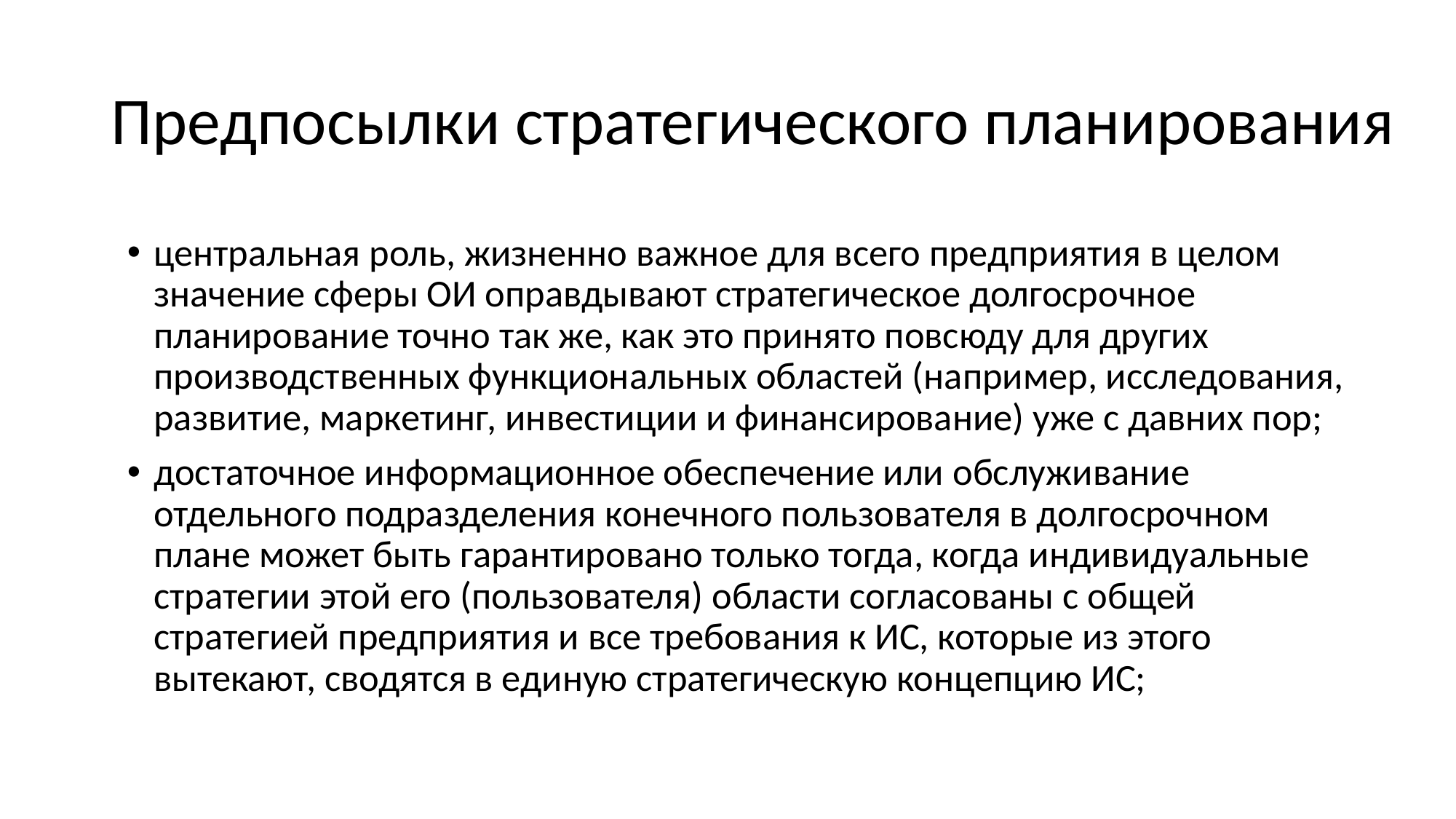

# Предпосылки стратегического планирования

центральная роль, жизненно важное для всего предприятия в целом значение сферы ОИ оправдывают стратегическое долгосрочное планирование точно так же, как это принято повсюду для других производственных функциональных областей (например, исследования, развитие, маркетинг, инвестиции и финансирование) уже с давних пор;
достаточное информационное обеспечение или обслуживание отдельного подразделения конечного пользователя в долгосрочном плане может быть гарантировано только тогда, когда индивидуальные стратегии этой его (пользователя) области согласованы с общей стратегией предприятия и все требования к ИС, которые из этого вытекают, сводятся в единую стратегическую концепцию ИС;